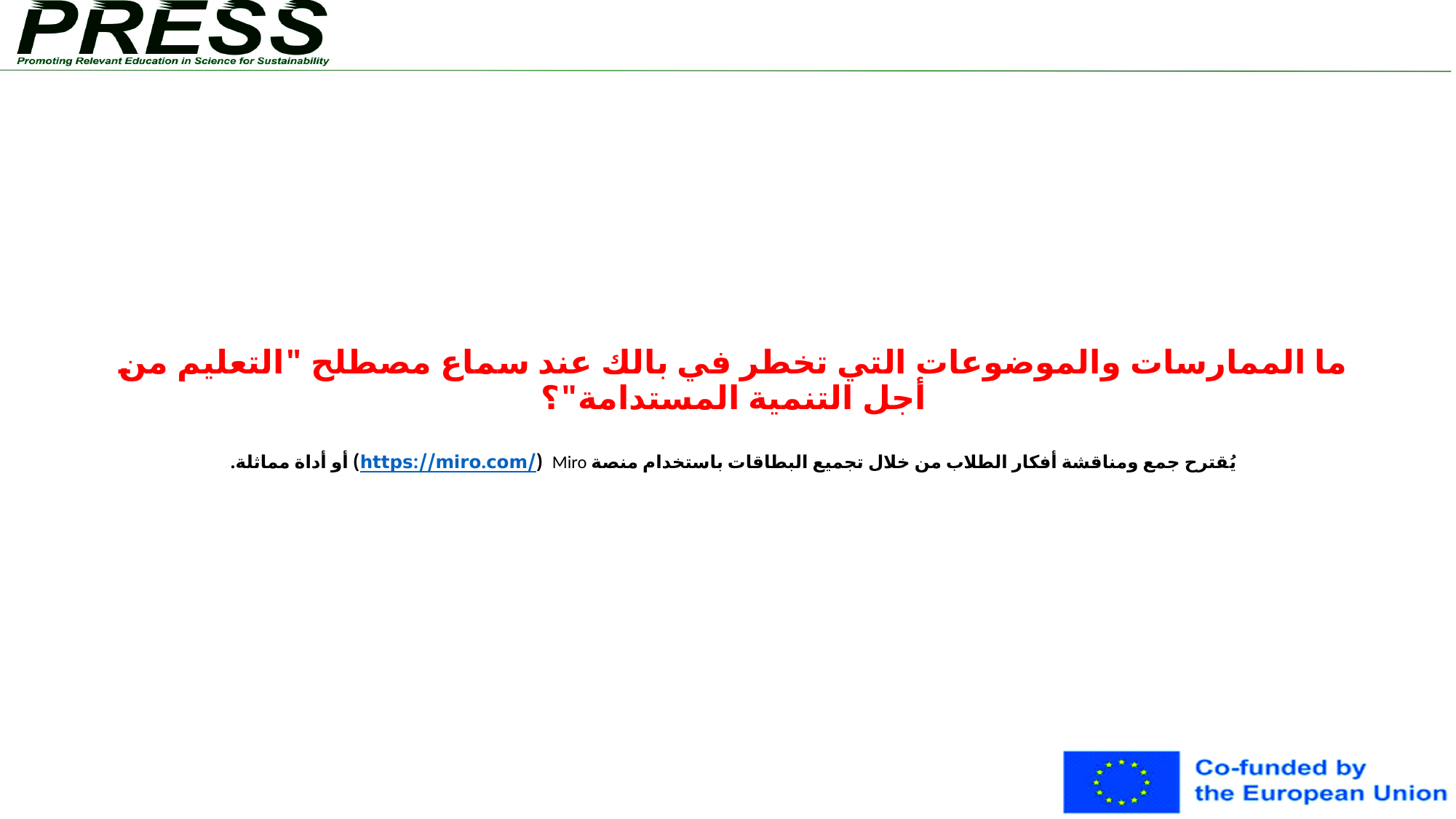

# ما الممارسات والموضوعات التي تخطر في بالك عند سماع مصطلح "التعليم من أجل التنمية المستدامة"؟ يُقترح جمع ومناقشة أفكار الطلاب من خلال تجميع البطاقات باستخدام منصة Miro  (https://miro.com/) أو أداة مماثلة.